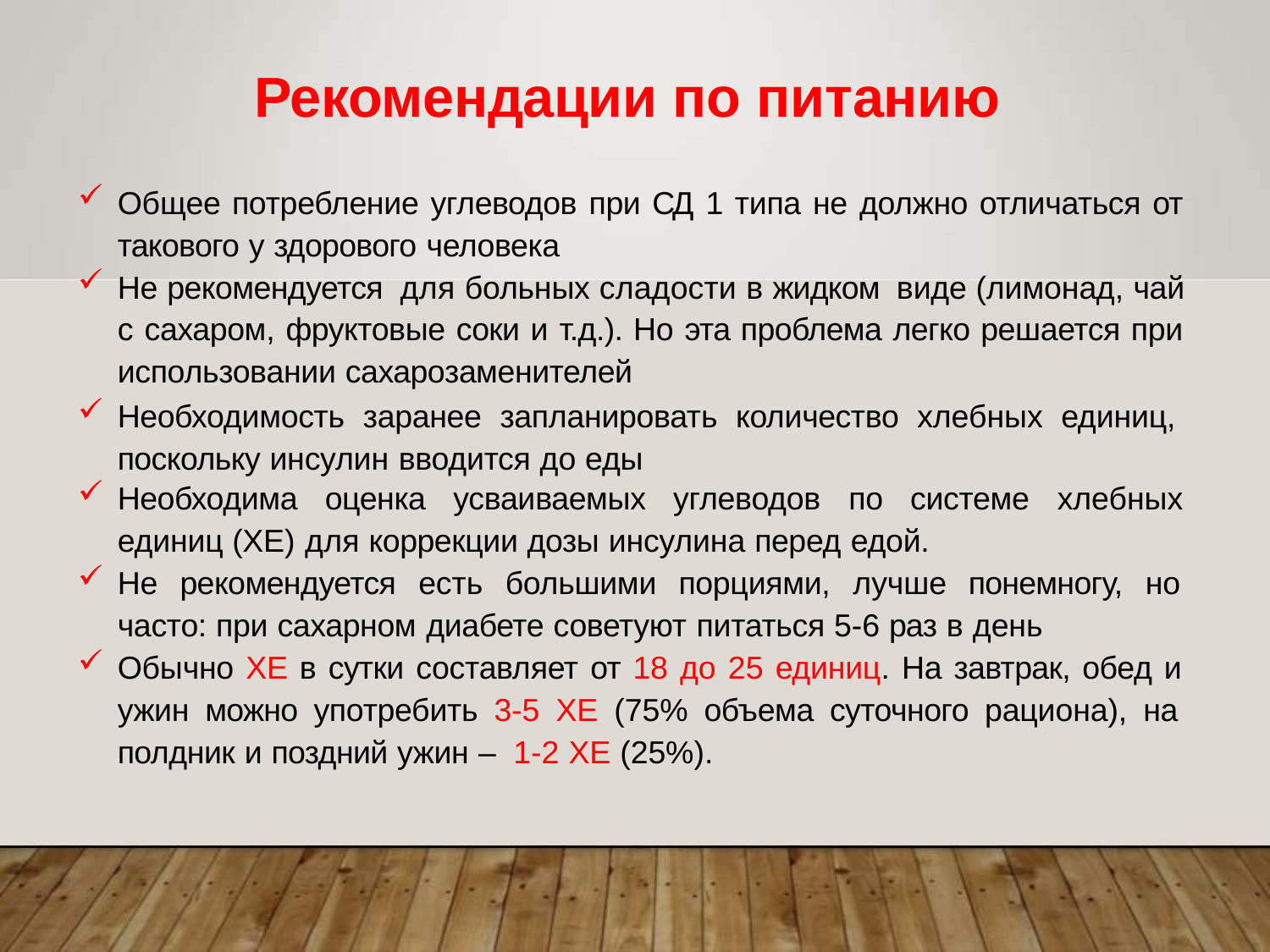

# Рекомендации по питанию
Общее потребление углеводов при СД 1 типа не должно отличаться от
такового у здорового человека
Не рекомендуется для больных сладости в жидком виде (лимонад, чай  с сахаром, фруктовые соки и т.д.). Но эта проблема легко решается при  использовании сахарозаменителей
Необходимость заранее запланировать количество хлебных единиц,  поскольку инсулин вводится до еды
Необходима оценка усваиваемых углеводов по системе хлебных
единиц (ХЕ) для коррекции дозы инсулина перед едой.
Не рекомендуется есть большими порциями, лучше понемногу, но
часто: при сахарном диабете советуют питаться 5-6 раз в день
Обычно ХЕ в сутки составляет от 18 до 25 единиц. На завтрак, обед и  ужин можно употребить 3-5 ХЕ (75% объема суточного рациона), на  полдник и поздний ужин – 1-2 ХЕ (25%).